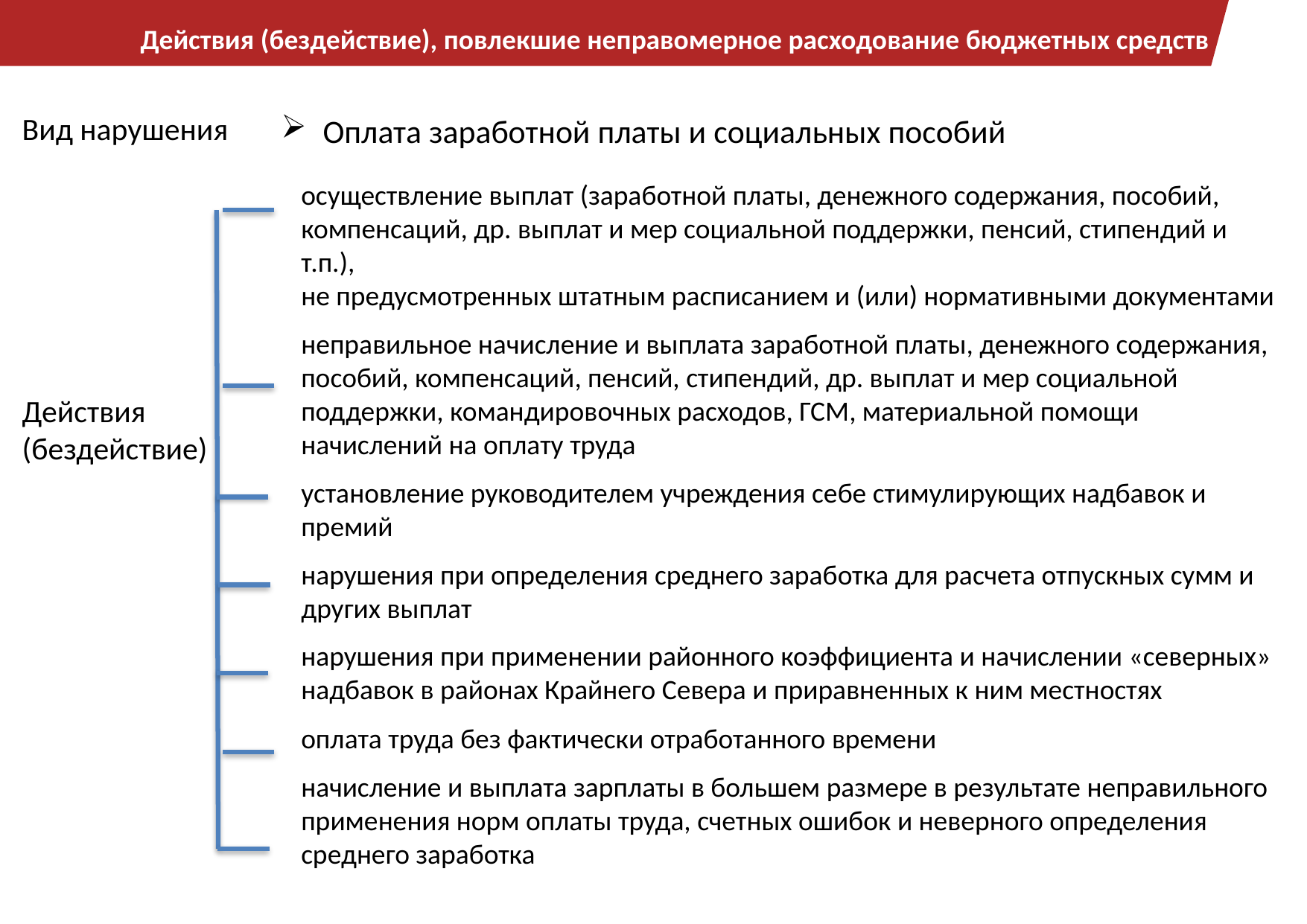

Действия (бездействие), повлекшие неправомерное расходование бюджетных средств
Вид нарушения
Оплата заработной платы и социальных пособий
осуществление выплат (заработной платы, денежного содержания, пособий, компенсаций, др. выплат и мер социальной поддержки, пенсий, стипендий и т.п.),
не предусмотренных штатным расписанием и (или) нормативными документами

неправильное начисление и выплата заработной платы, денежного содержания, пособий, компенсаций, пенсий, стипендий, др. выплат и мер социальной поддержки, командировочных расходов, ГСМ, материальной помощи начислений на оплату труда

установление руководителем учреждения себе стимулирующих надбавок и премий

нарушения при определения среднего заработка для расчета отпускных сумм и других выплат

нарушения при применении районного коэффициента и начислении «северных» надбавок в районах Крайнего Севера и приравненных к ним местностях

оплата труда без фактически отработанного времени

начисление и выплата зарплаты в большем размере в результате неправильного применения норм оплаты труда, счетных ошибок и неверного определения среднего заработка
Действия
(бездействие)